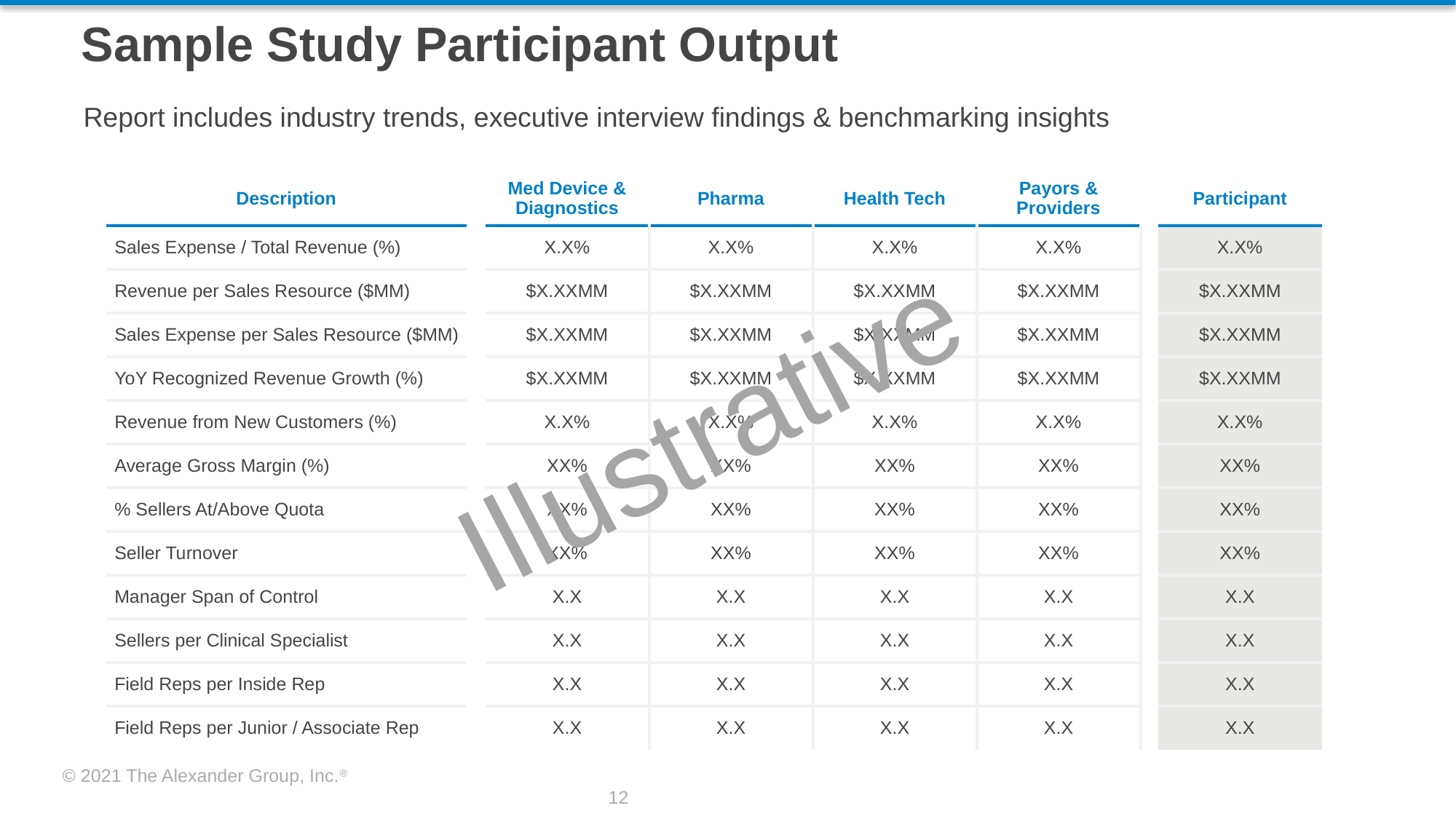

Sample Study Participant Output
Report includes industry trends, executive interview findings & benchmarking insights
| Description |  | Med Device & Diagnostics | Pharma | Health Tech | Payors & Providers |  | Participant |  |
| --- | --- | --- | --- | --- | --- | --- | --- | --- |
| Sales Expense / Total Revenue (%) |  | X.X% | X.X% | X.X% | X.X% |  | X.X% |  |
| Revenue per Sales Resource ($MM) |  | $X.XXMM | $X.XXMM | $X.XXMM | $X.XXMM |  | $X.XXMM |  |
| Sales Expense per Sales Resource ($MM) |  | $X.XXMM | $X.XXMM | $X.XXMM | $X.XXMM |  | $X.XXMM |  |
| YoY Recognized Revenue Growth (%) |  | $X.XXMM | $X.XXMM | $X.XXMM | $X.XXMM |  | $X.XXMM |  |
| Revenue from New Customers (%) |  | X.X% | X.X% | X.X% | X.X% |  | X.X% |  |
| Average Gross Margin (%) |  | XX% | XX% | XX% | XX% |  | XX% |  |
| % Sellers At/Above Quota |  | XX% | XX% | XX% | XX% |  | XX% |  |
| Seller Turnover |  | XX% | XX% | XX% | XX% |  | XX% |  |
| Manager Span of Control |  | X.X | X.X | X.X | X.X |  | X.X |  |
| Sellers per Clinical Specialist |  | X.X | X.X | X.X | X.X |  | X.X |  |
| Field Reps per Inside Rep |  | X.X | X.X | X.X | X.X |  | X.X |  |
| Field Reps per Junior / Associate Rep |  | X.X | X.X | X.X | X.X |  | X.X |  |
Illustrative